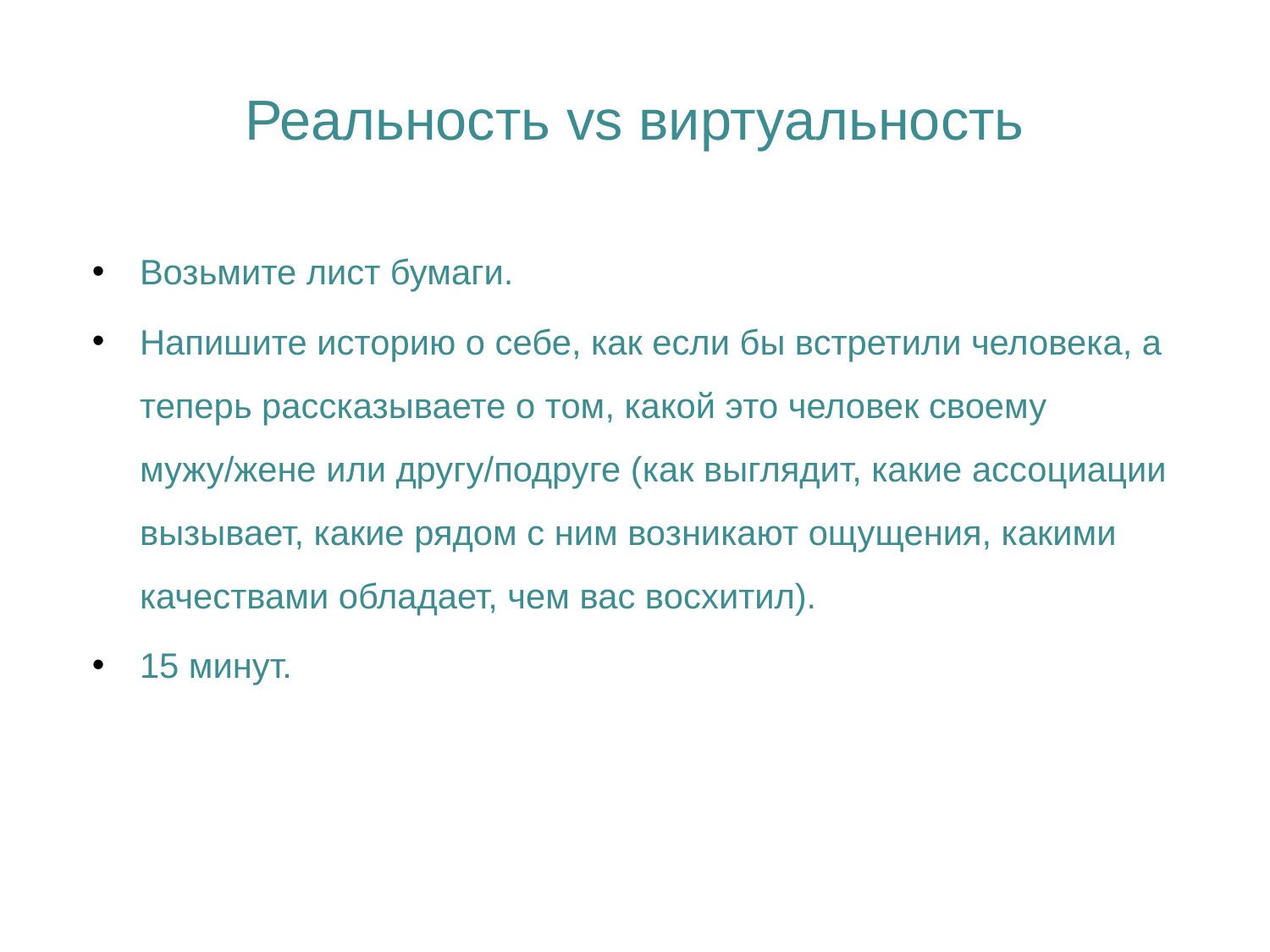

# Реальность vs виртуальность
Возьмите лист бумаги.
Напишите историю о себе, как если бы встретили человека, а теперь рассказываете о том, какой это человек своему мужу/жене или другу/подруге (как выглядит, какие ассоциации вызывает, какие рядом с ним возникают ощущения, какими качествами обладает, чем вас восхитил).
15 минут.